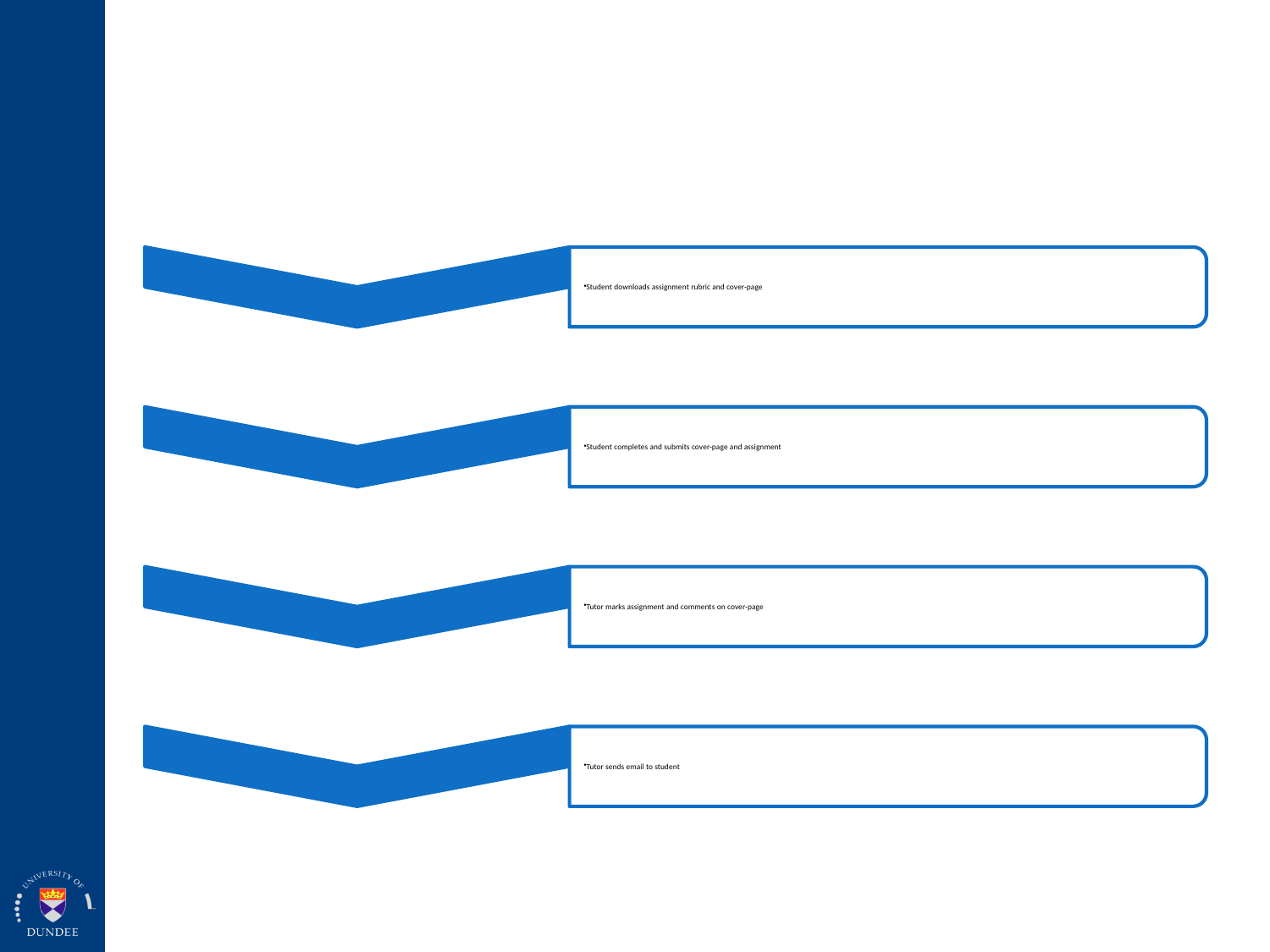

#
Student downloads assignment rubric and cover-page
Student completes and submits cover-page and assignment
Tutor marks assignment and comments on cover-page
Tutor sends email to student